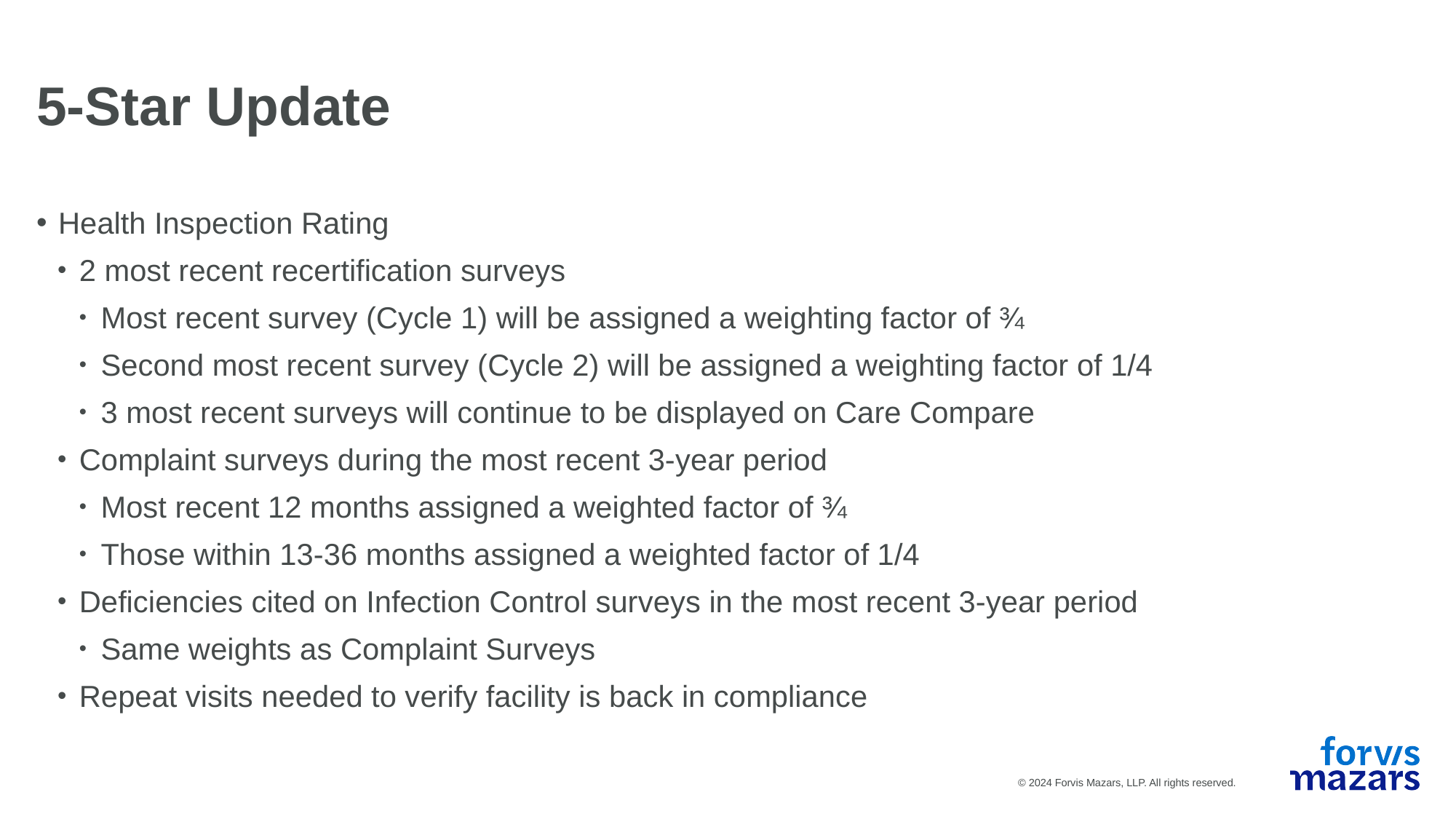

5-Star Update
Health Inspection Rating
2 most recent recertification surveys
Most recent survey (Cycle 1) will be assigned a weighting factor of ¾
Second most recent survey (Cycle 2) will be assigned a weighting factor of 1/4
3 most recent surveys will continue to be displayed on Care Compare
Complaint surveys during the most recent 3-year period
Most recent 12 months assigned a weighted factor of ¾
Those within 13-36 months assigned a weighted factor of 1/4
Deficiencies cited on Infection Control surveys in the most recent 3-year period
Same weights as Complaint Surveys
Repeat visits needed to verify facility is back in compliance